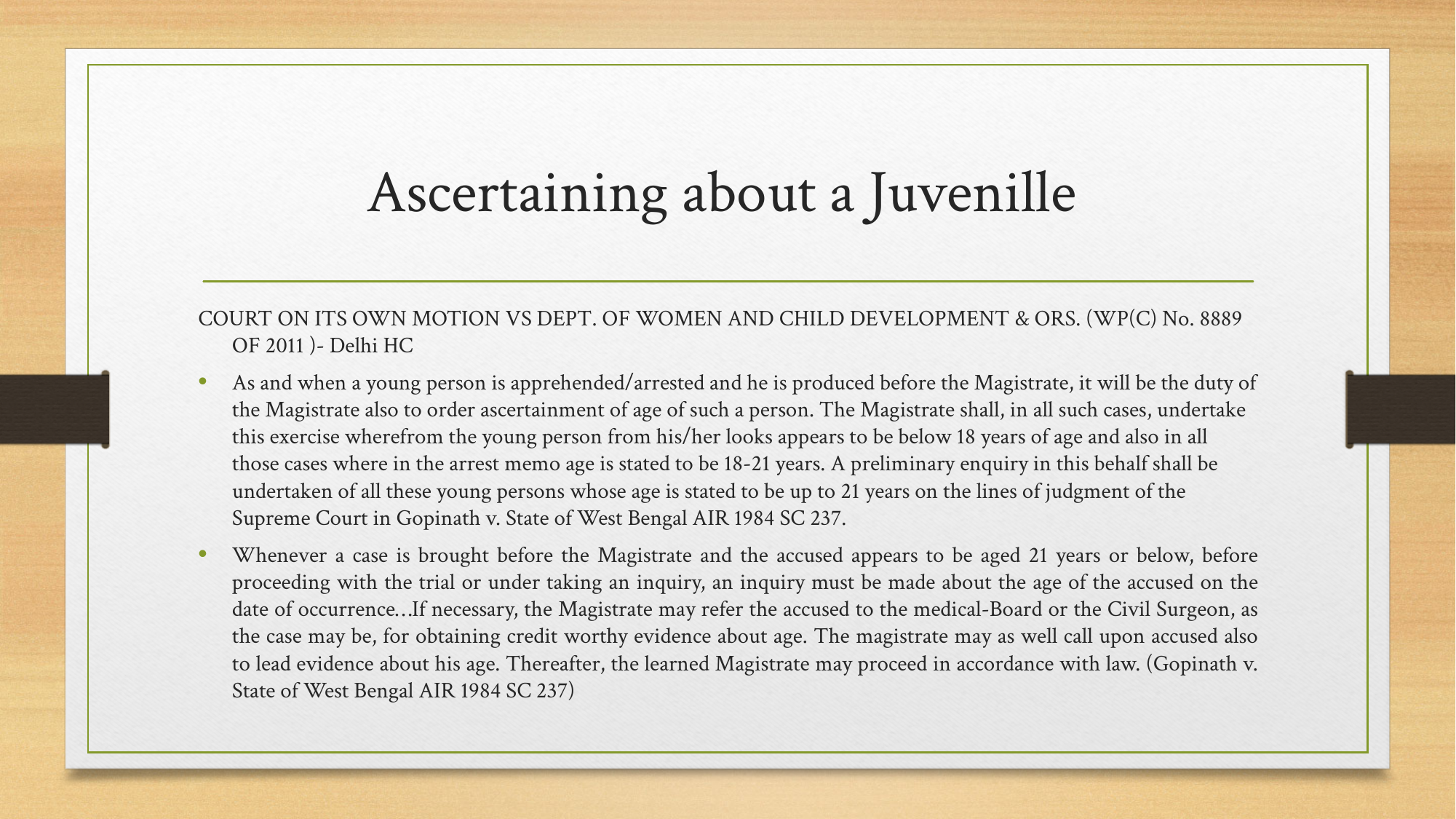

# Ascertaining about a Juvenille
COURT ON ITS OWN MOTION VS DEPT. OF WOMEN AND CHILD DEVELOPMENT & ORS. (WP(C) No. 8889 OF 2011 )- Delhi HC
As and when a young person is apprehended/arrested and he is produced before the Magistrate, it will be the duty of the Magistrate also to order ascertainment of age of such a person. The Magistrate shall, in all such cases, undertake this exercise wherefrom the young person from his/her looks appears to be below 18 years of age and also in all those cases where in the arrest memo age is stated to be 18-21 years. A preliminary enquiry in this behalf shall be undertaken of all these young persons whose age is stated to be up to 21 years on the lines of judgment of the Supreme Court in Gopinath v. State of West Bengal AIR 1984 SC 237.
Whenever a case is brought before the Magistrate and the accused appears to be aged 21 years or below, before proceeding with the trial or under taking an inquiry, an inquiry must be made about the age of the accused on the date of occurrence…If necessary, the Magistrate may refer the accused to the medical-Board or the Civil Surgeon, as the case may be, for obtaining credit worthy evidence about age. The magistrate may as well call upon accused also to lead evidence about his age. Thereafter, the learned Magistrate may proceed in accordance with law. (Gopinath v. State of West Bengal AIR 1984 SC 237)